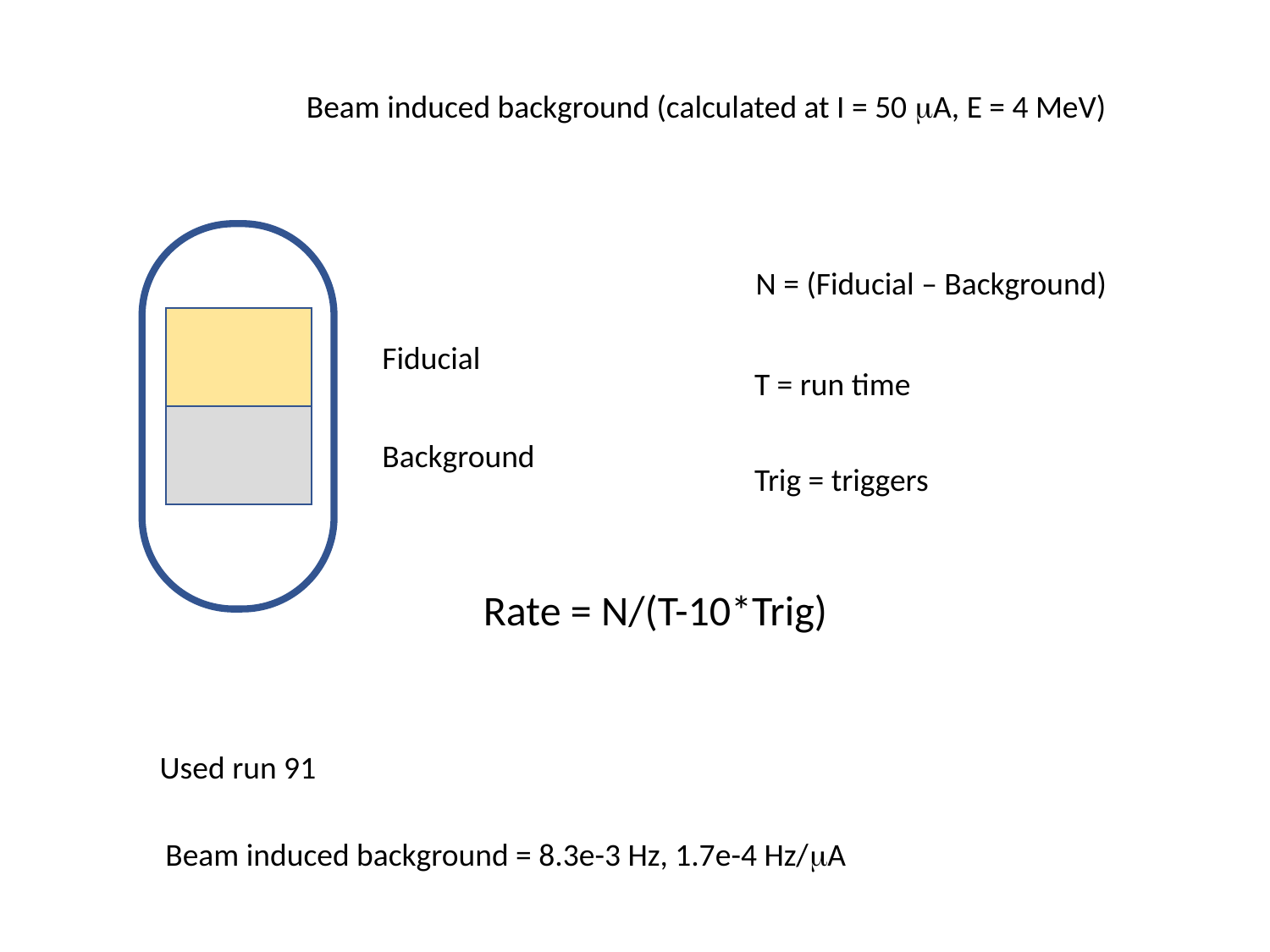

Beam induced background (calculated at I = 50 μA, E = 4 MeV)

N = (Fiducial – Background)

Fiducial
T = run time

Background
Trig = triggers
Rate = N/(T-10*Trig)
Used run 91
Beam induced background = 8.3e-3 Hz, 1.7e-4 Hz/μA